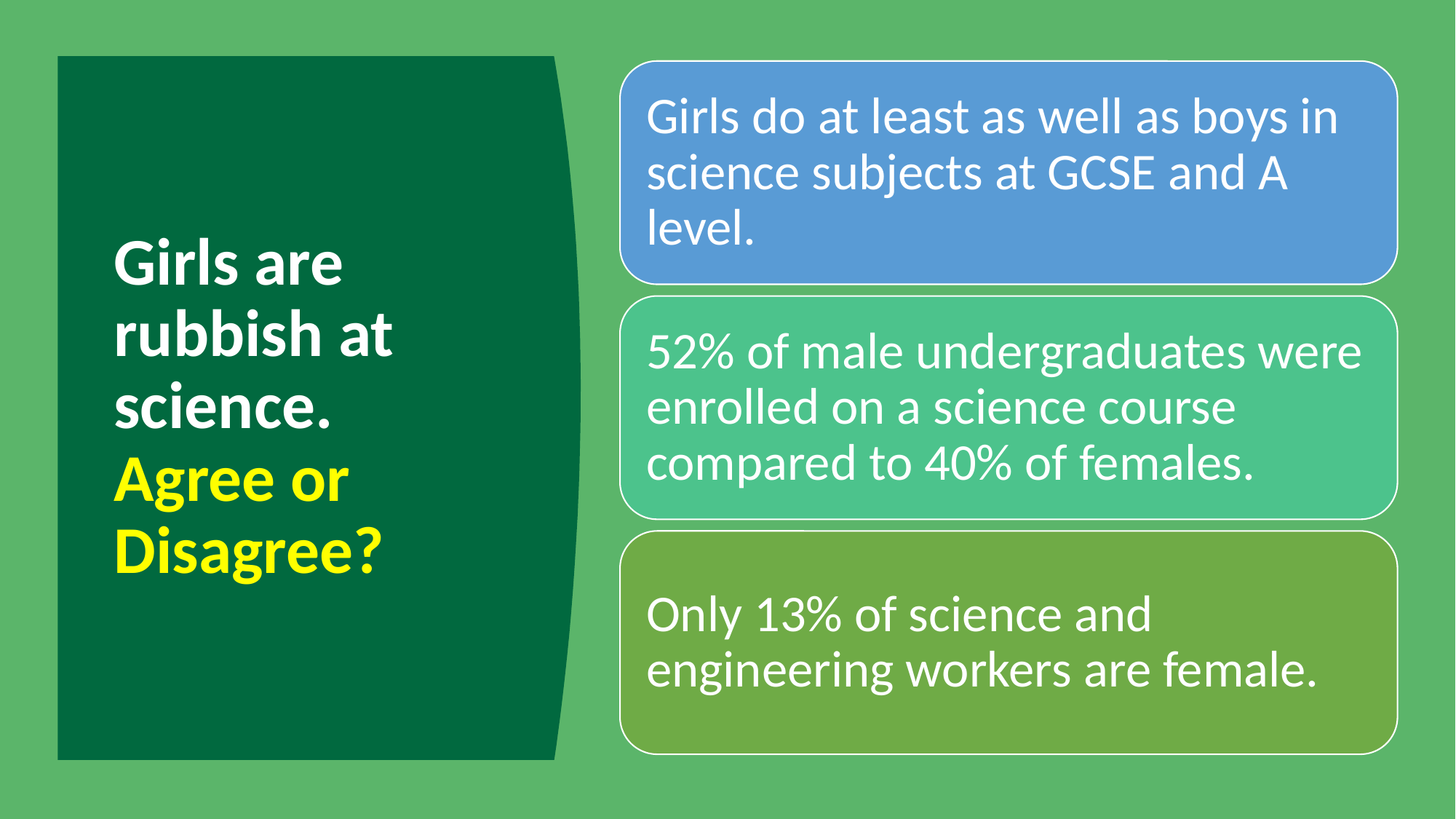

Girls do at least as well as boys in science subjects at GCSE and A level.

52% of male undergraduates were enrolled on a science course compared to 40% of females.

Only 13% of science and engineering workers are female.
# Girls are rubbish at science. Agree or Disagree?